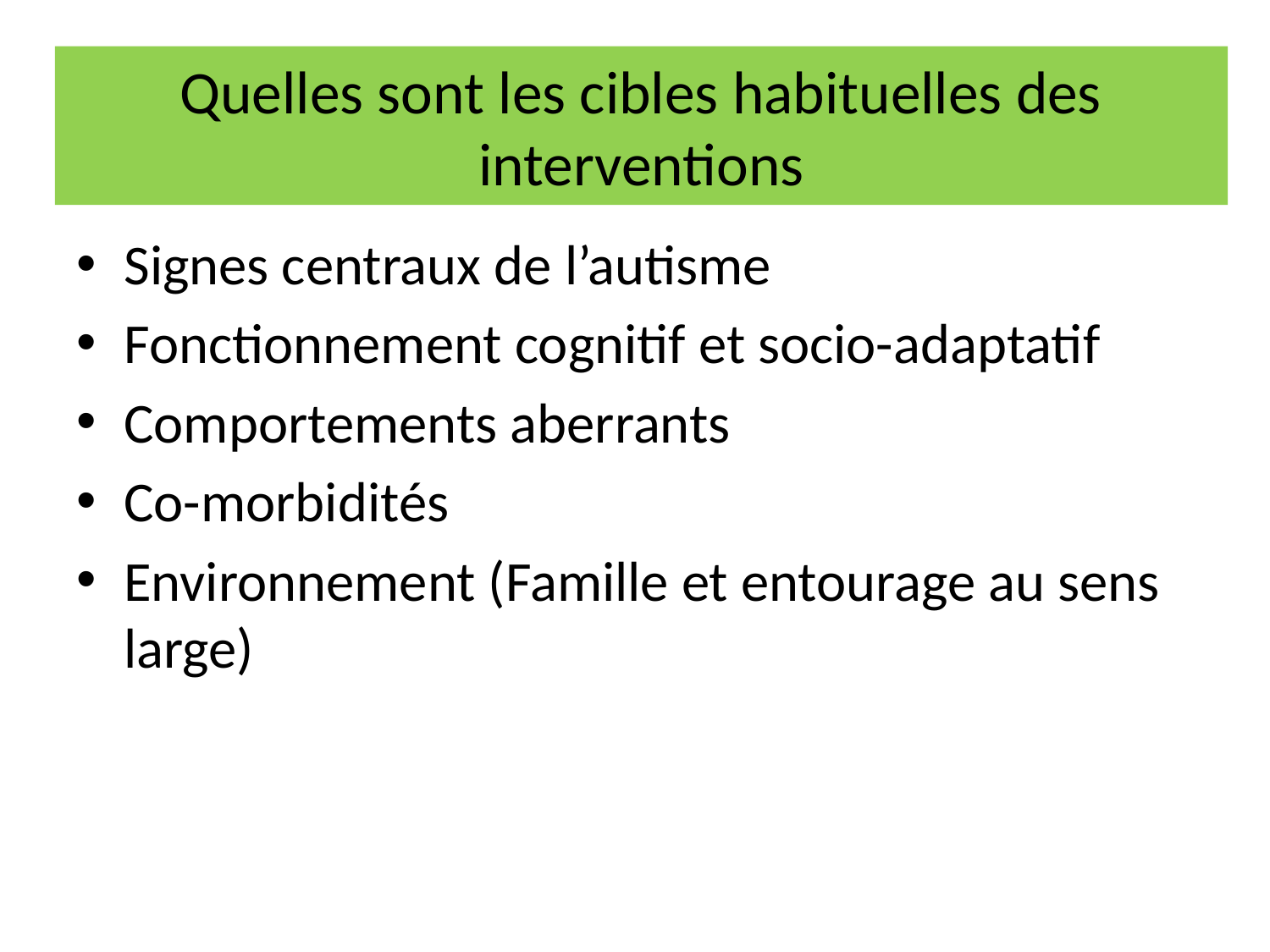

# Quelles sont les cibles habituelles des interventions
Signes centraux de l’autisme
Fonctionnement cognitif et socio-adaptatif
Comportements aberrants
Co-morbidités
Environnement (Famille et entourage au sens large)